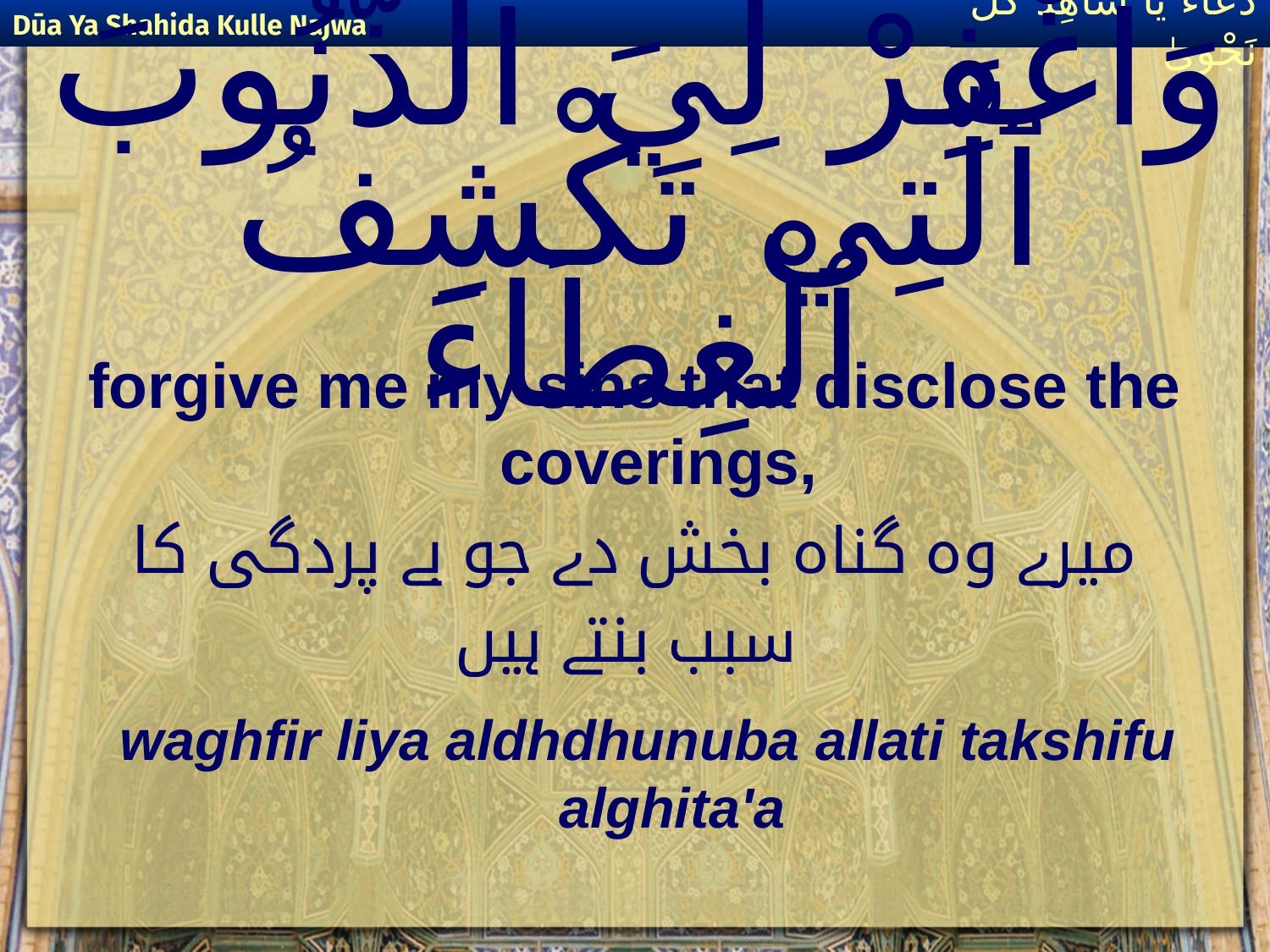

Dūa Ya Shahida Kulle Najwa
دُعَاءٌ يَا شَاهِدَ كُلِّ نَجْوَىٰ
# وَٱغْفِرْ لِيَ ٱلذُّنُوبَ ٱلَّتِي تَكْشِفُ ٱلْغِطَاءَ
forgive me my sins that disclose the coverings,
میرے وہ گناہ بخش دے جو بے پردگی کا
 سبب بنتے ہیں

waghfir liya aldhdhunuba allati takshifu alghita'a